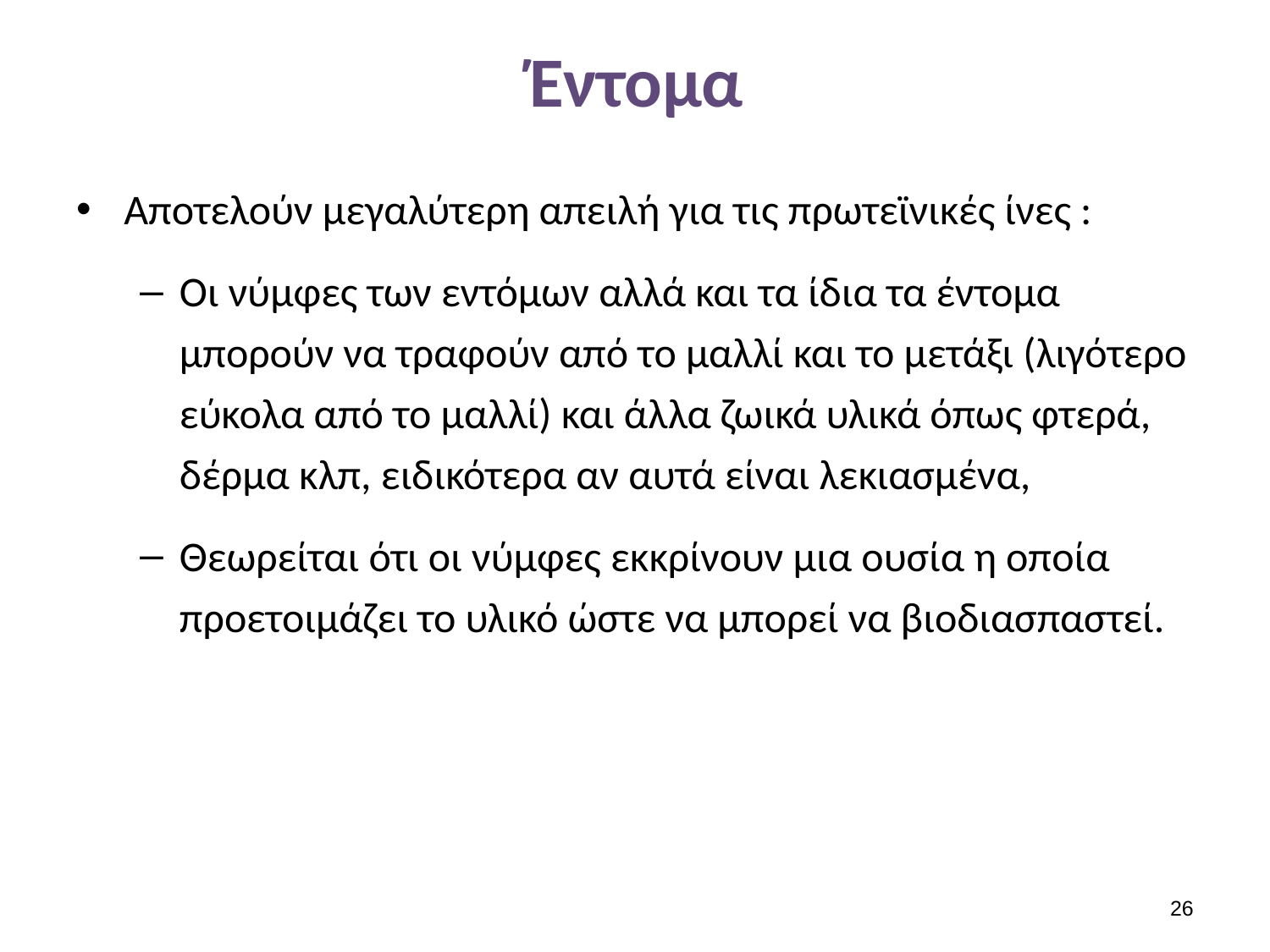

# Έντομα
Αποτελούν μεγαλύτερη απειλή για τις πρωτεϊνικές ίνες :
Οι νύμφες των εντόμων αλλά και τα ίδια τα έντομα μπορούν να τραφούν από το μαλλί και το μετάξι (λιγότερο εύκολα από το μαλλί) και άλλα ζωικά υλικά όπως φτερά, δέρμα κλπ, ειδικότερα αν αυτά είναι λεκιασμένα,
Θεωρείται ότι οι νύμφες εκκρίνουν μια ουσία η οποία προετοιμάζει το υλικό ώστε να μπορεί να βιοδιασπαστεί.
26